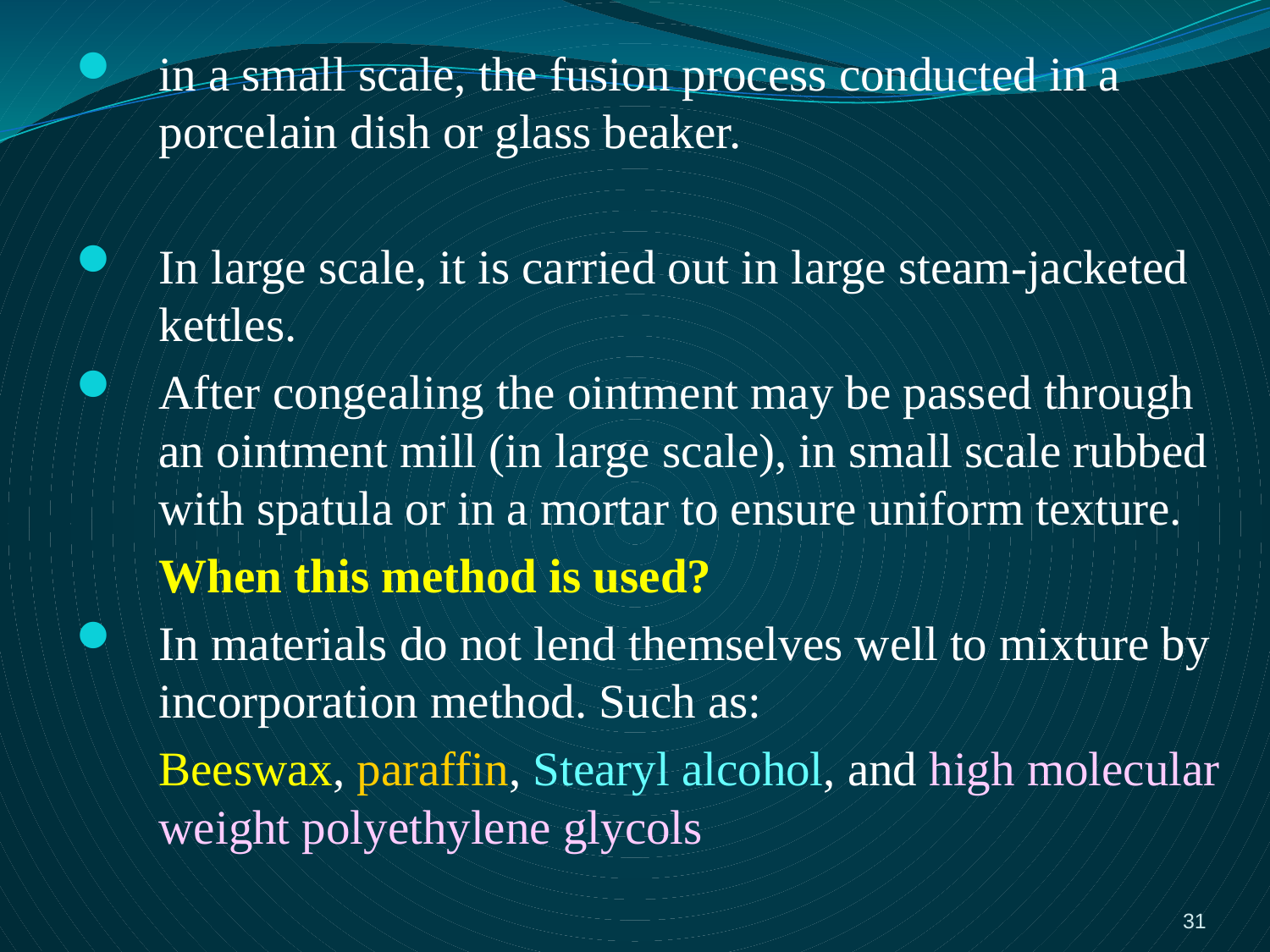

in a small scale, the fusion process conducted in a porcelain dish or glass beaker.

In large scale, it is carried out in large steam-jacketed kettles.
After congealing the ointment may be passed through an ointment mill (in large scale), in small scale rubbed with spatula or in a mortar to ensure uniform texture.
	When this method is used?
In materials do not lend themselves well to mixture by incorporation method. Such as:
	Beeswax, paraffin, Stearyl alcohol, and high molecular weight polyethylene glycols

31